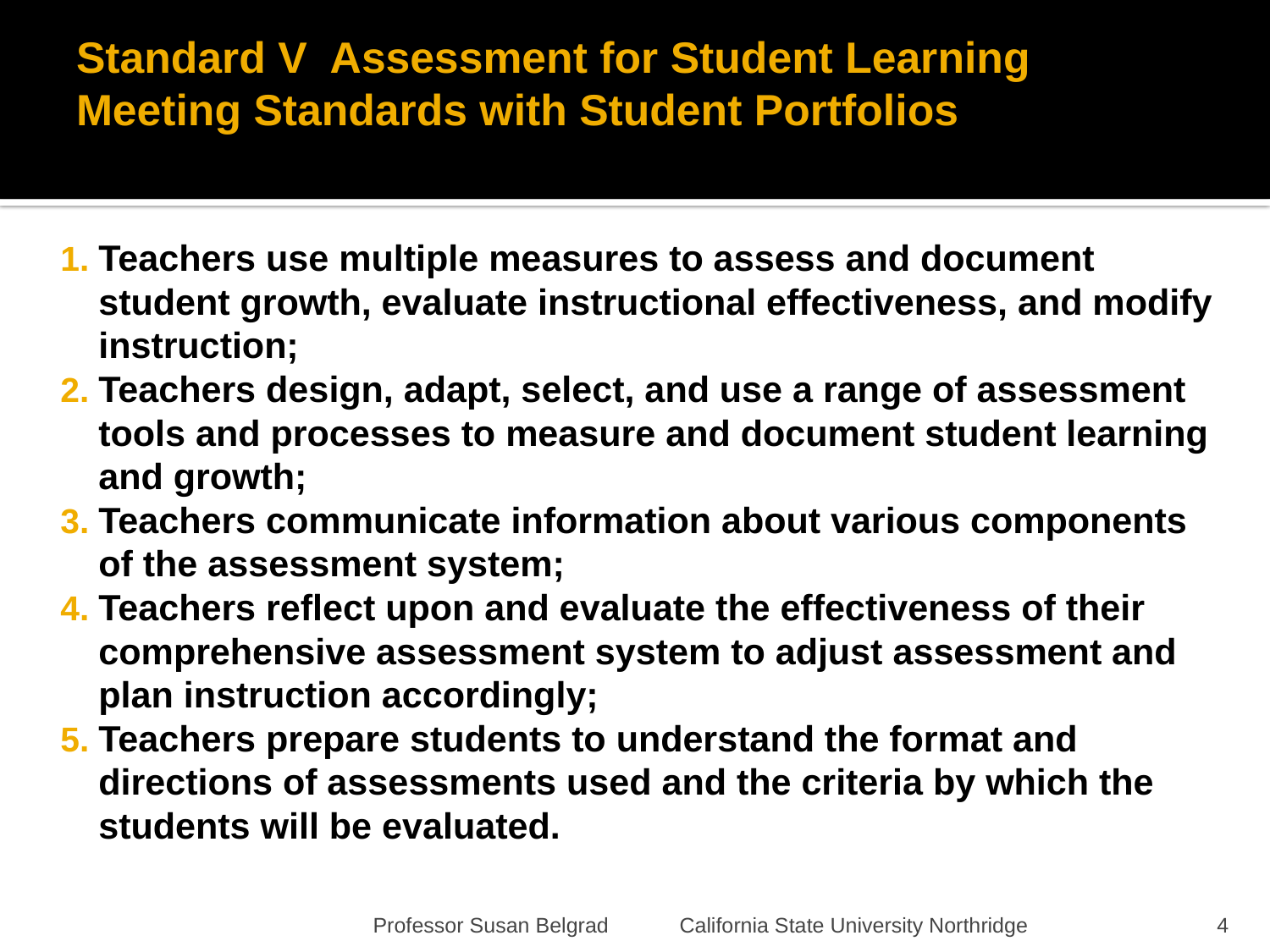

# Standard V  Assessment for Student Learning Meeting Standards with Student Portfolios
Teachers use multiple measures to assess and document student growth, evaluate instructional effectiveness, and modify instruction;
Teachers design, adapt, select, and use a range of assessment tools and processes to measure and document student learning and growth;
Teachers communicate information about various components of the assessment system;
Teachers reflect upon and evaluate the effectiveness of their comprehensive assessment system to adjust assessment and plan instruction accordingly;
Teachers prepare students to understand the format and directions of assessments used and the criteria by which the students will be evaluated.
Professor Susan Belgrad            California State University Northridge
4